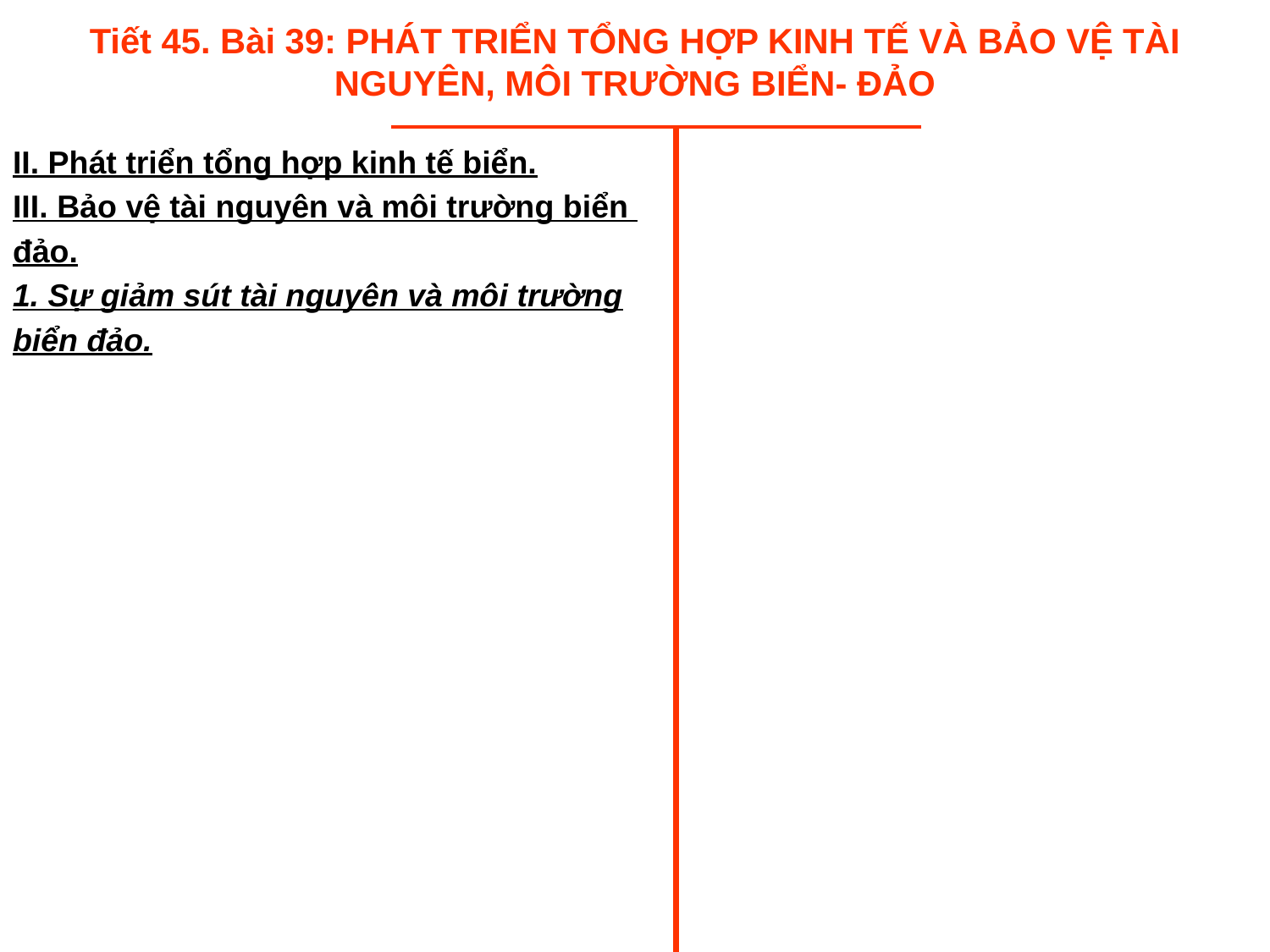

Tiết 45. Bài 39: PHÁT TRIỂN TỔNG HỢP KINH TẾ VÀ BẢO VỆ TÀI NGUYÊN, MÔI TRƯỜNG BIỂN- ĐẢO
II. Phát triển tổng hợp kinh tế biển.
III. Bảo vệ tài nguyên và môi trường biển
đảo.
1. Sự giảm sút tài nguyên và môi trường
biển đảo.